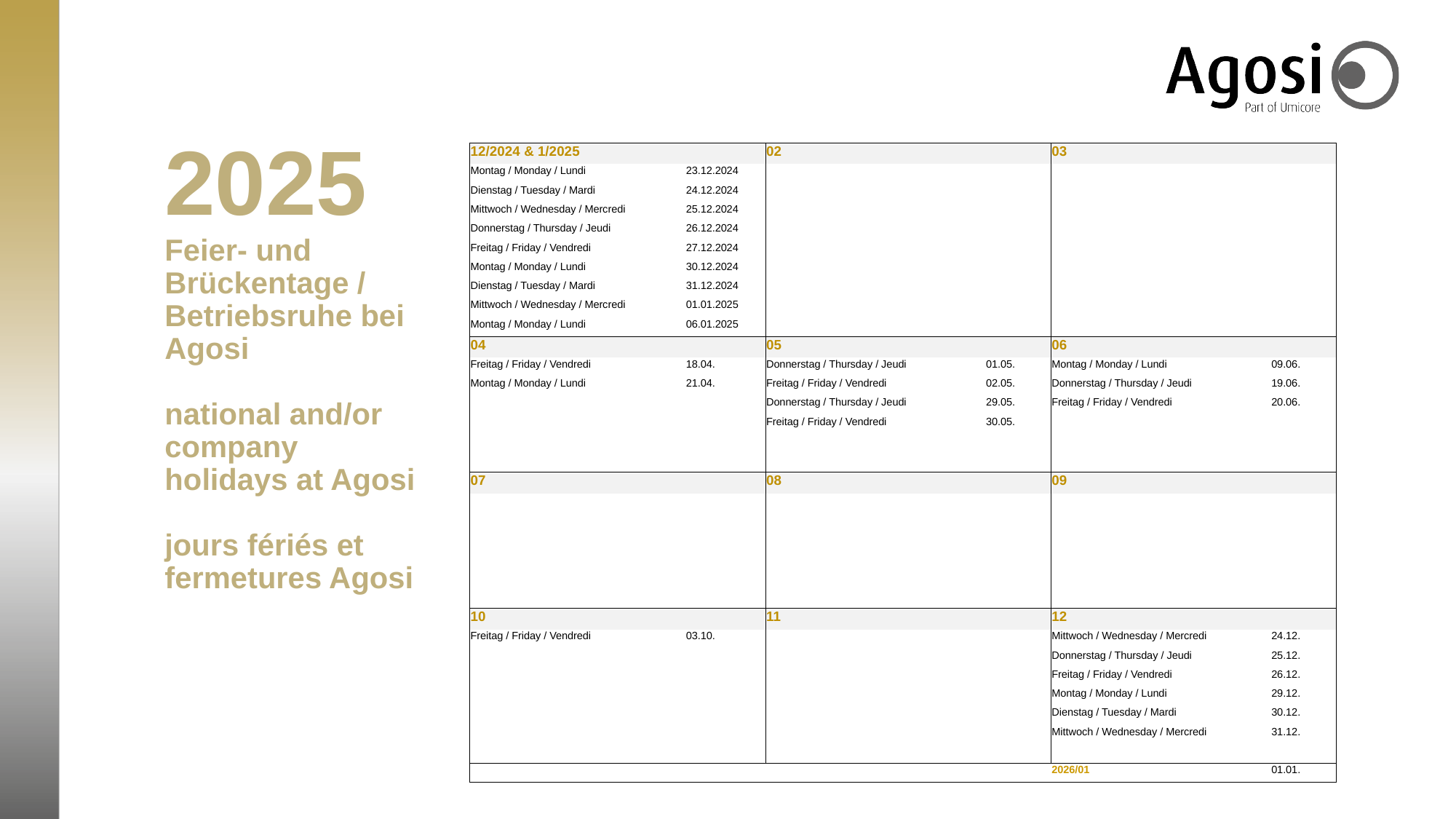

2025 Feier- und Brückentage / Betriebsruhe bei Agosi
national and/or company holidays at Agosi
jours fériés et fermetures Agosi
| 12/2024 & 1/2025 |  | 02 |  | 03 |  |
| --- | --- | --- | --- | --- | --- |
| Montag / Monday / Lundi | 23.12.2024 |  |  |  |  |
| Dienstag / Tuesday / Mardi | 24.12.2024 |  |  |  |  |
| Mittwoch / Wednesday / Mercredi | 25.12.2024 |  |  |  |  |
| Donnerstag / Thursday / Jeudi | 26.12.2024 |  |  |  |  |
| Freitag / Friday / Vendredi | 27.12.2024 |  |  |  |  |
| Montag / Monday / Lundi | 30.12.2024 |  |  |  |  |
| Dienstag / Tuesday / Mardi | 31.12.2024 |  |  |  |  |
| Mittwoch / Wednesday / Mercredi | 01.01.2025 |  |  |  |  |
| Montag / Monday / Lundi | 06.01.2025 |  |  |  |  |
| 04 |  | 05 |  | 06 |  |
| Freitag / Friday / Vendredi | 18.04. | Donnerstag / Thursday / Jeudi | 01.05. | Montag / Monday / Lundi | 09.06. |
| Montag / Monday / Lundi | 21.04. | Freitag / Friday / Vendredi | 02.05. | Donnerstag / Thursday / Jeudi | 19.06. |
|  |  | Donnerstag / Thursday / Jeudi | 29.05. | Freitag / Friday / Vendredi | 20.06. |
|  |  | Freitag / Friday / Vendredi | 30.05. |  |  |
|  |  |  |  |  |  |
|  |  |  |  |  |  |
| 07 |  | 08 |  | 09 |  |
|  |  |  |  |  |  |
|  |  |  |  |  |  |
|  |  |  |  |  |  |
|  |  |  |  |  |  |
|  |  |  |  |  |  |
|  |  |  |  |  |  |
| 10 |  | 11 |  | 12 |  |
| Freitag / Friday / Vendredi | 03.10. |  |  | Mittwoch / Wednesday / Mercredi | 24.12. |
|  |  |  |  | Donnerstag / Thursday / Jeudi | 25.12. |
|  |  |  |  | Freitag / Friday / Vendredi | 26.12. |
|  |  |  |  | Montag / Monday / Lundi | 29.12. |
|  |  |  |  | Dienstag / Tuesday / Mardi | 30.12. |
|  |  |  |  | Mittwoch / Wednesday / Mercredi | 31.12. |
|  |  |  |  |  |  |
|  |  |  |  | 2026/01 | 01.01. |